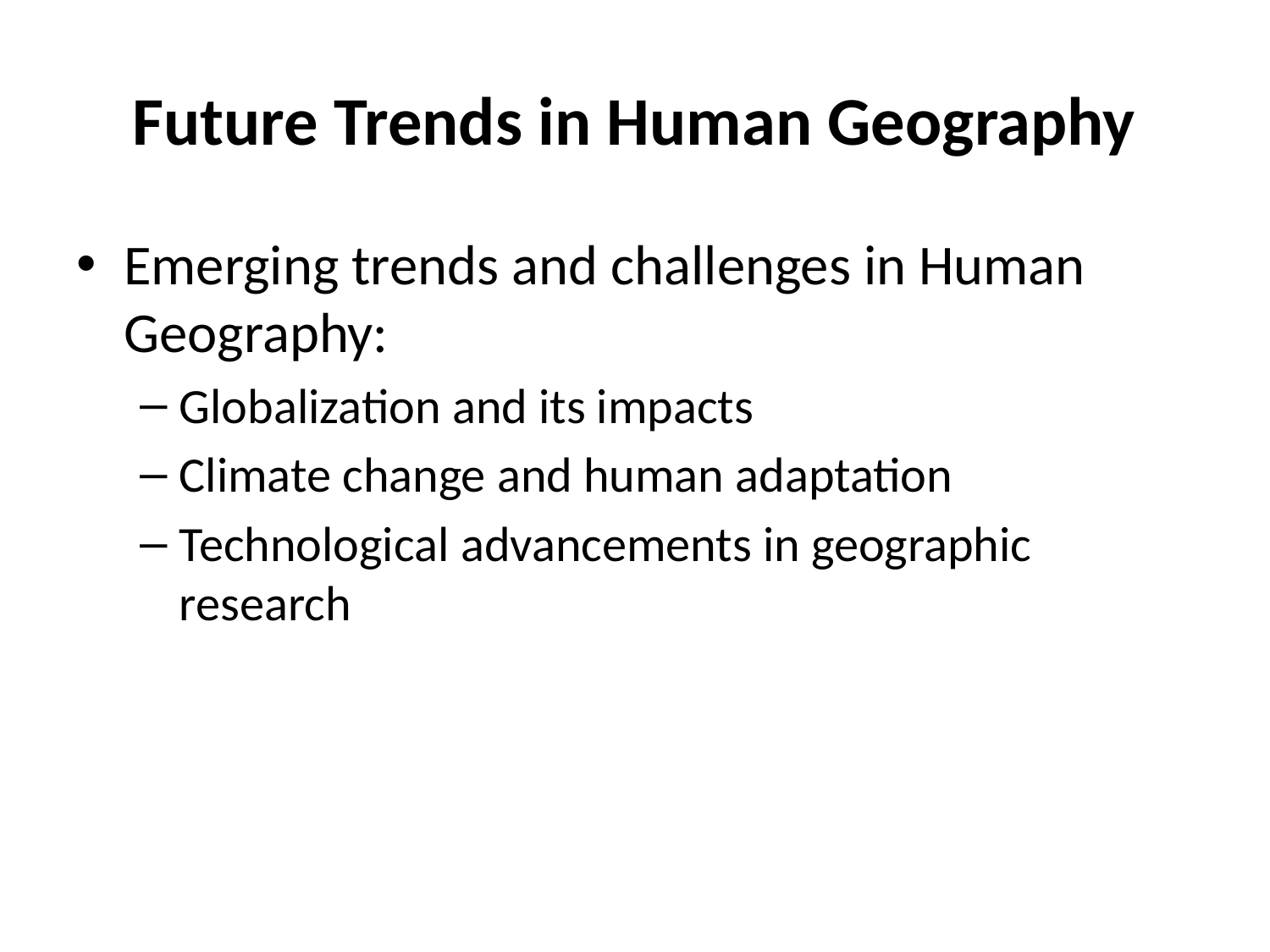

# Future Trends in Human Geography
Emerging trends and challenges in Human Geography:
Globalization and its impacts
Climate change and human adaptation
Technological advancements in geographic research